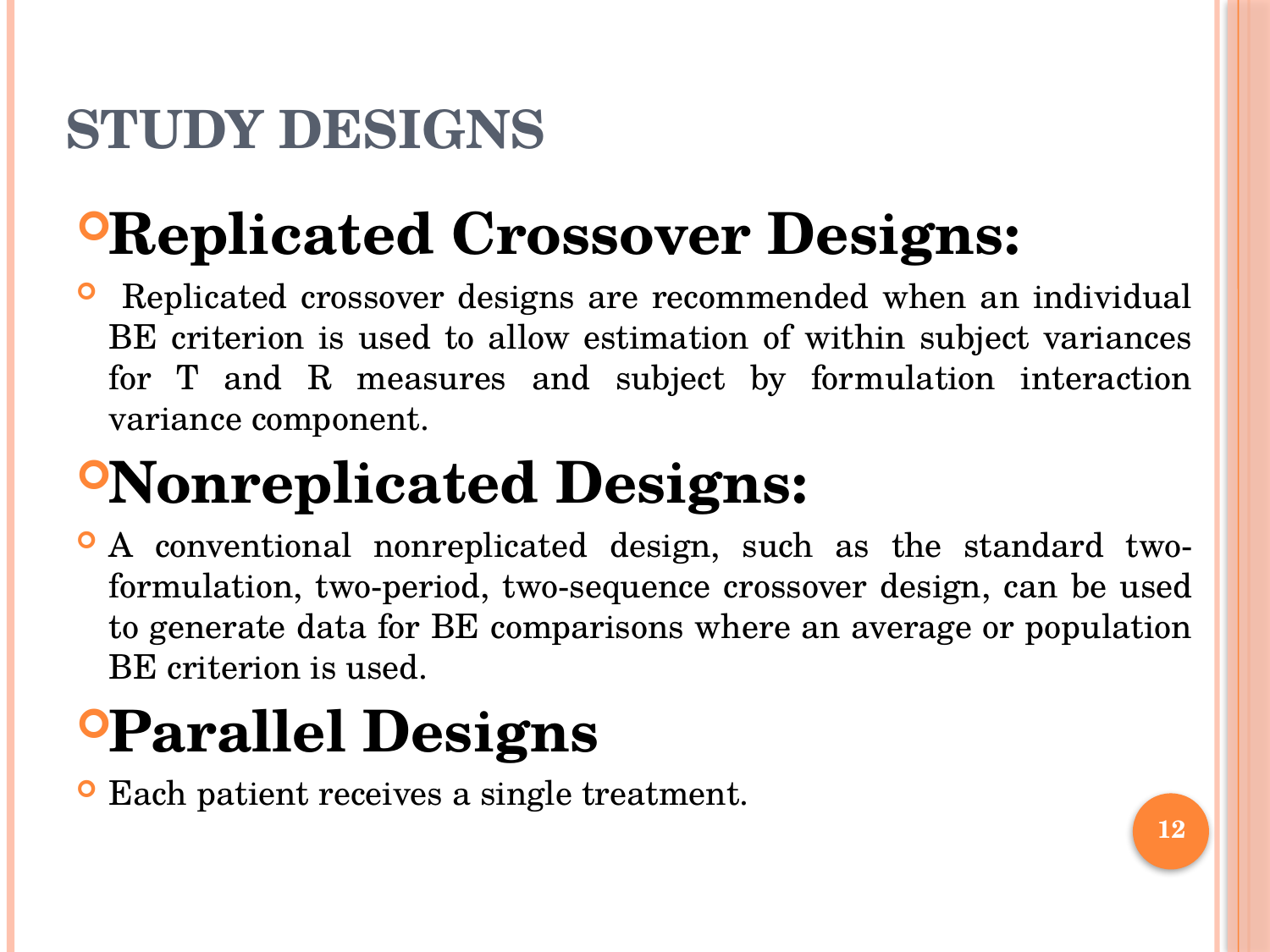

# STUDY DESIGNS
Replicated Crossover Designs:
 Replicated crossover designs are recommended when an individual BE criterion is used to allow estimation of within subject variances for T and R measures and subject by formulation interaction variance component.
Nonreplicated Designs:
A conventional nonreplicated design, such as the standard two-formulation, two-period, two-sequence crossover design, can be used to generate data for BE comparisons where an average or population BE criterion is used.
Parallel Designs
Each patient receives a single treatment.

12